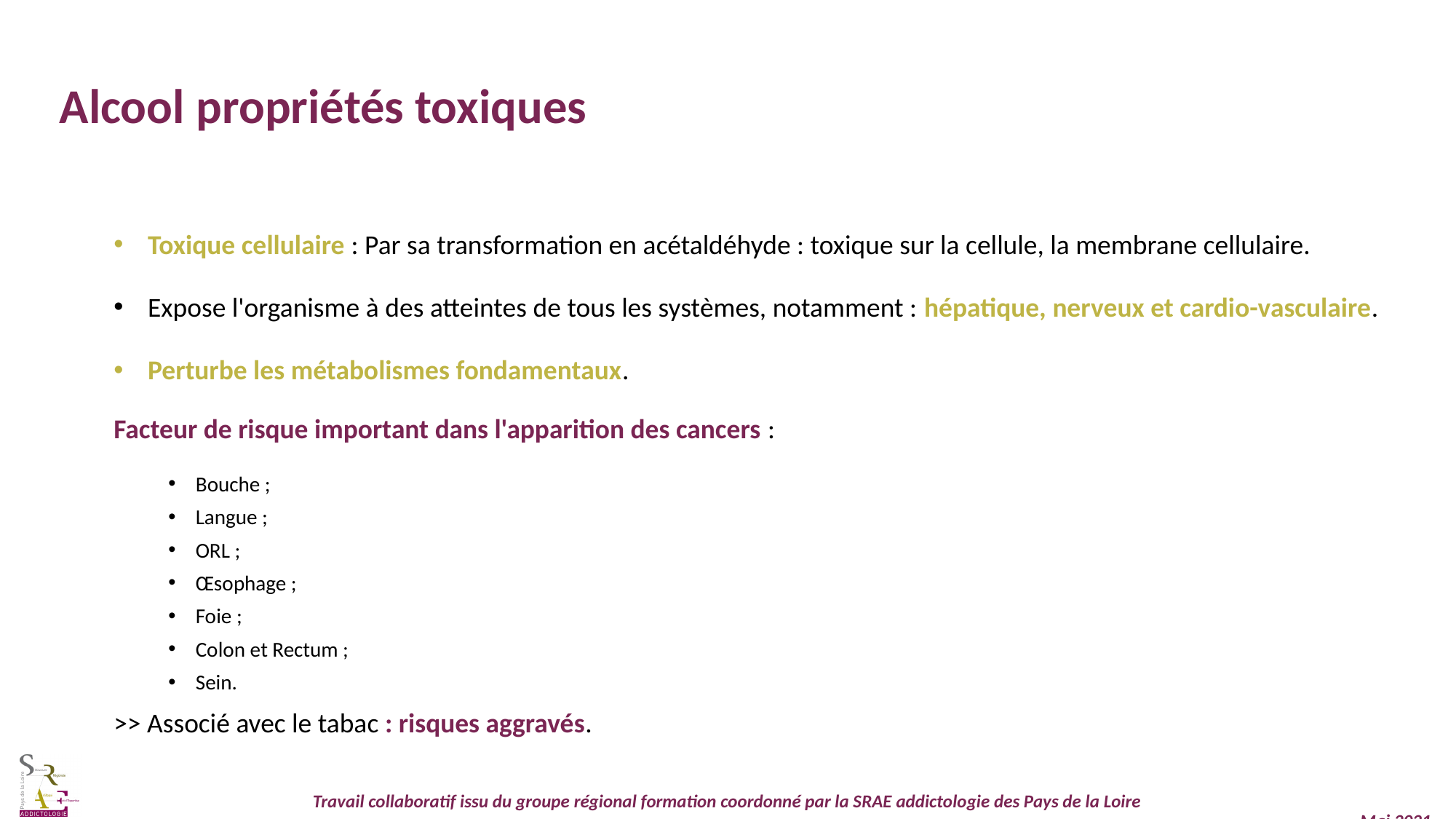

Alcool propriétés toxiques
Toxique cellulaire : Par sa transformation en acétaldéhyde : toxique sur la cellule, la membrane cellulaire.
Expose l'organisme à des atteintes de tous les systèmes, notamment : hépatique, nerveux et cardio-vasculaire.
Perturbe les métabolismes fondamentaux.
Facteur de risque important dans l'apparition des cancers :
Bouche ;
Langue ;
ORL ;
Œsophage ;
Foie ;
Colon et Rectum ;
Sein.
>> Associé avec le tabac : risques aggravés.